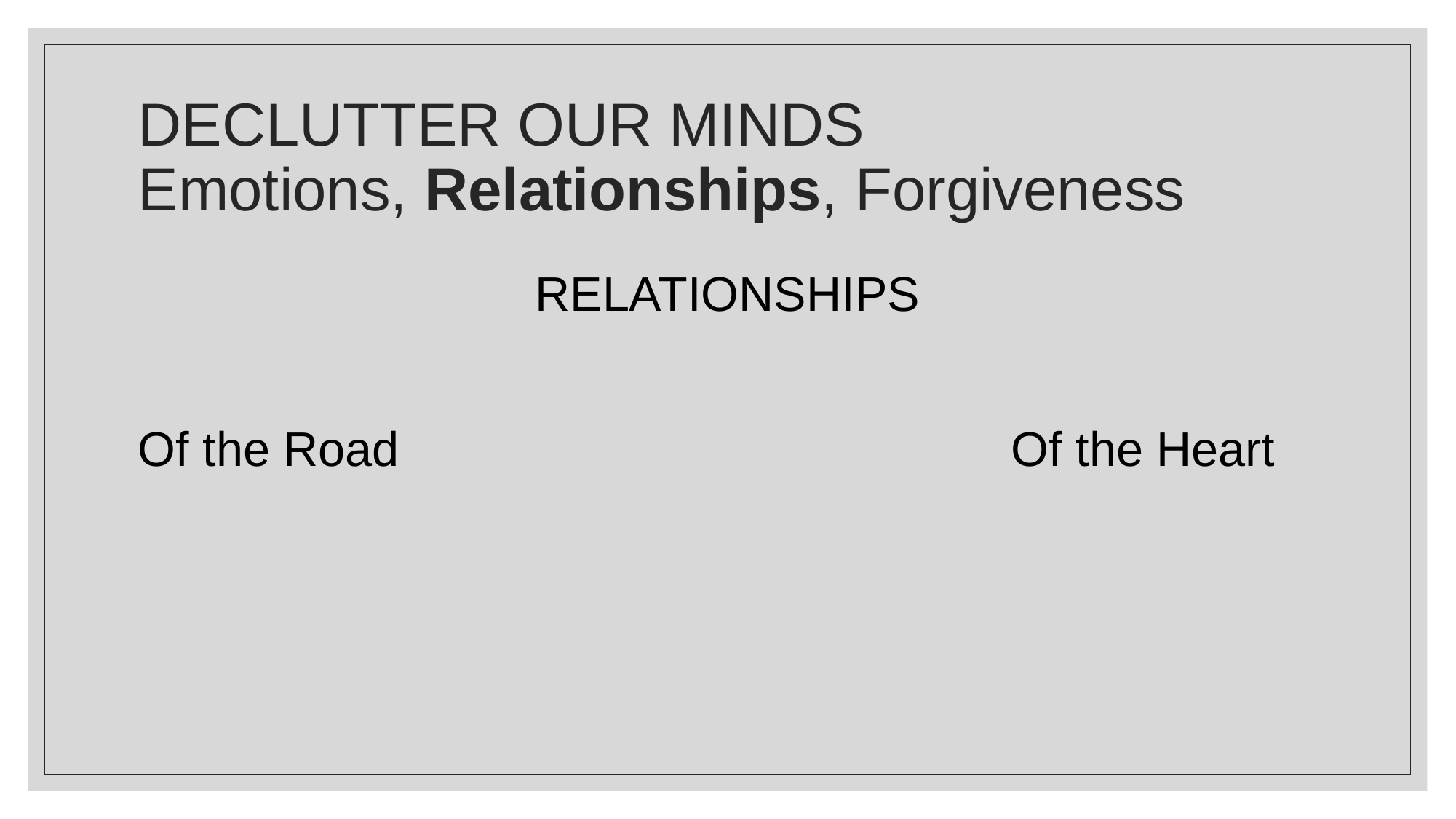

# DECLUTTER OUR MINDS Emotions, Relationships, Forgiveness
RELATIONSHIPS

Of the Road						Of the Heart